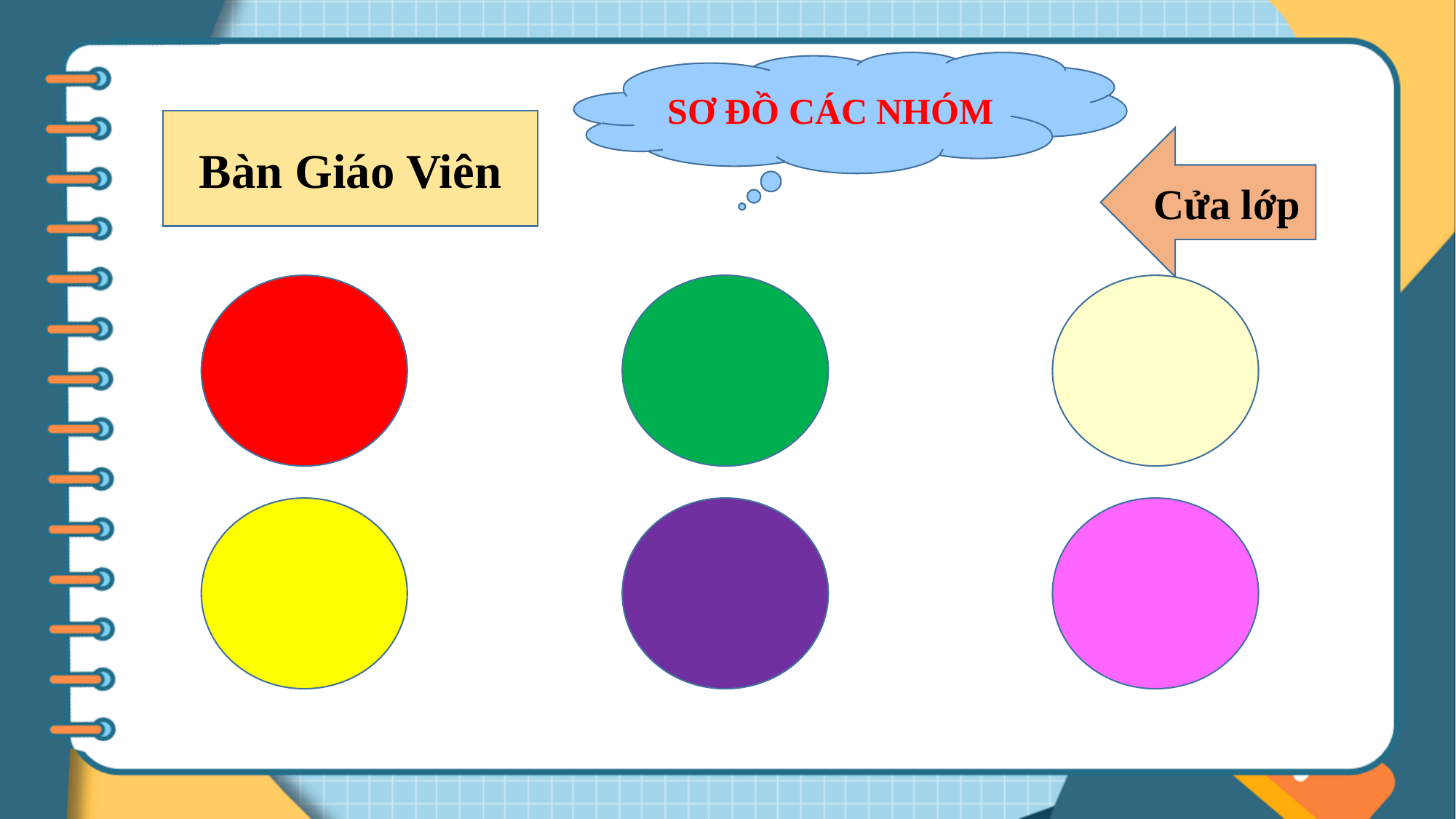

SƠ ĐỒ CÁC NHÓM
Bàn Giáo Viên
Cửa lớp